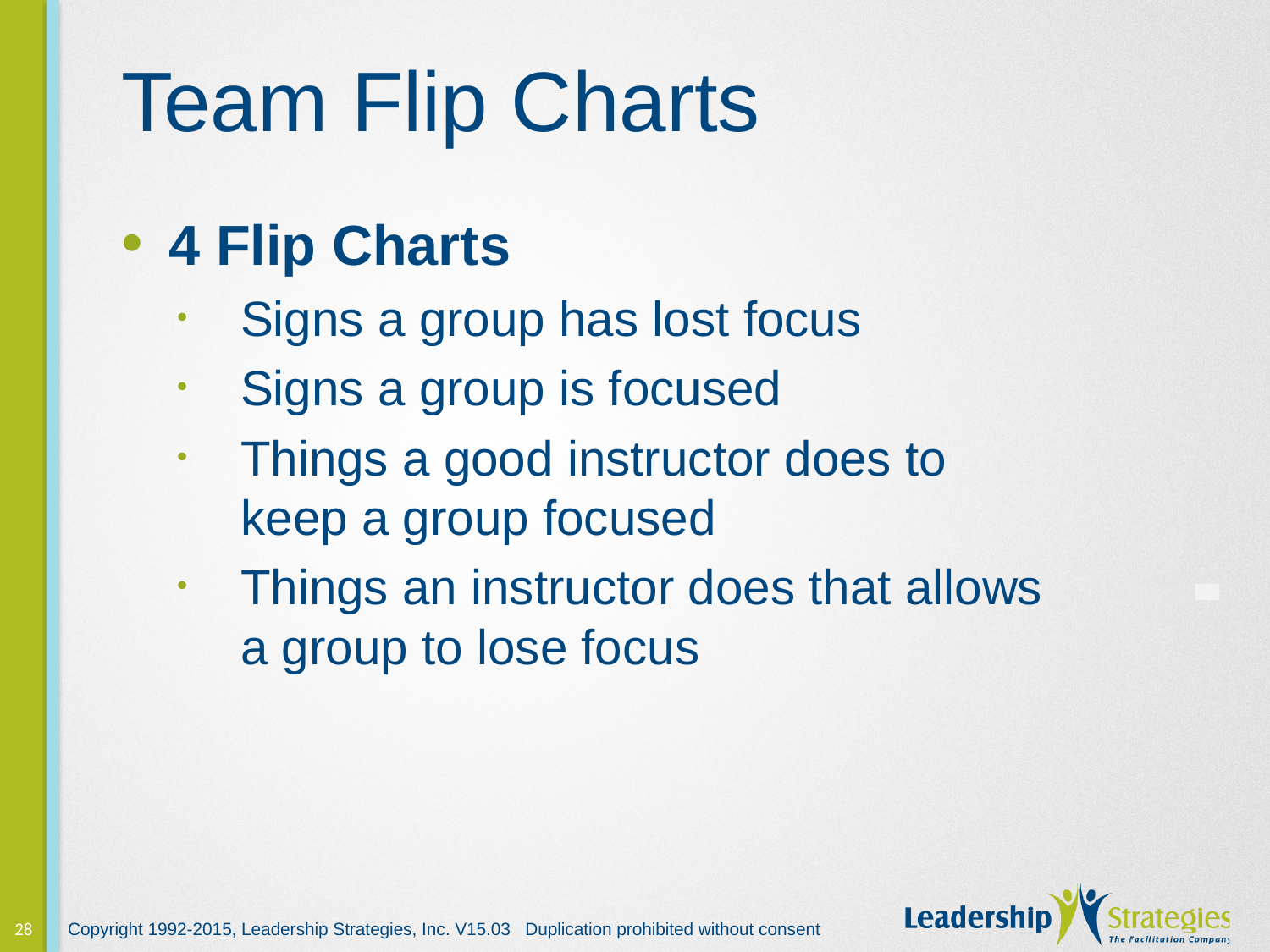

# Team Flip Charts
4 Flip Charts
Signs a group has lost focus
Signs a group is focused
Things a good instructor does to keep a group focused
Things an instructor does that allows a group to lose focus
-
28